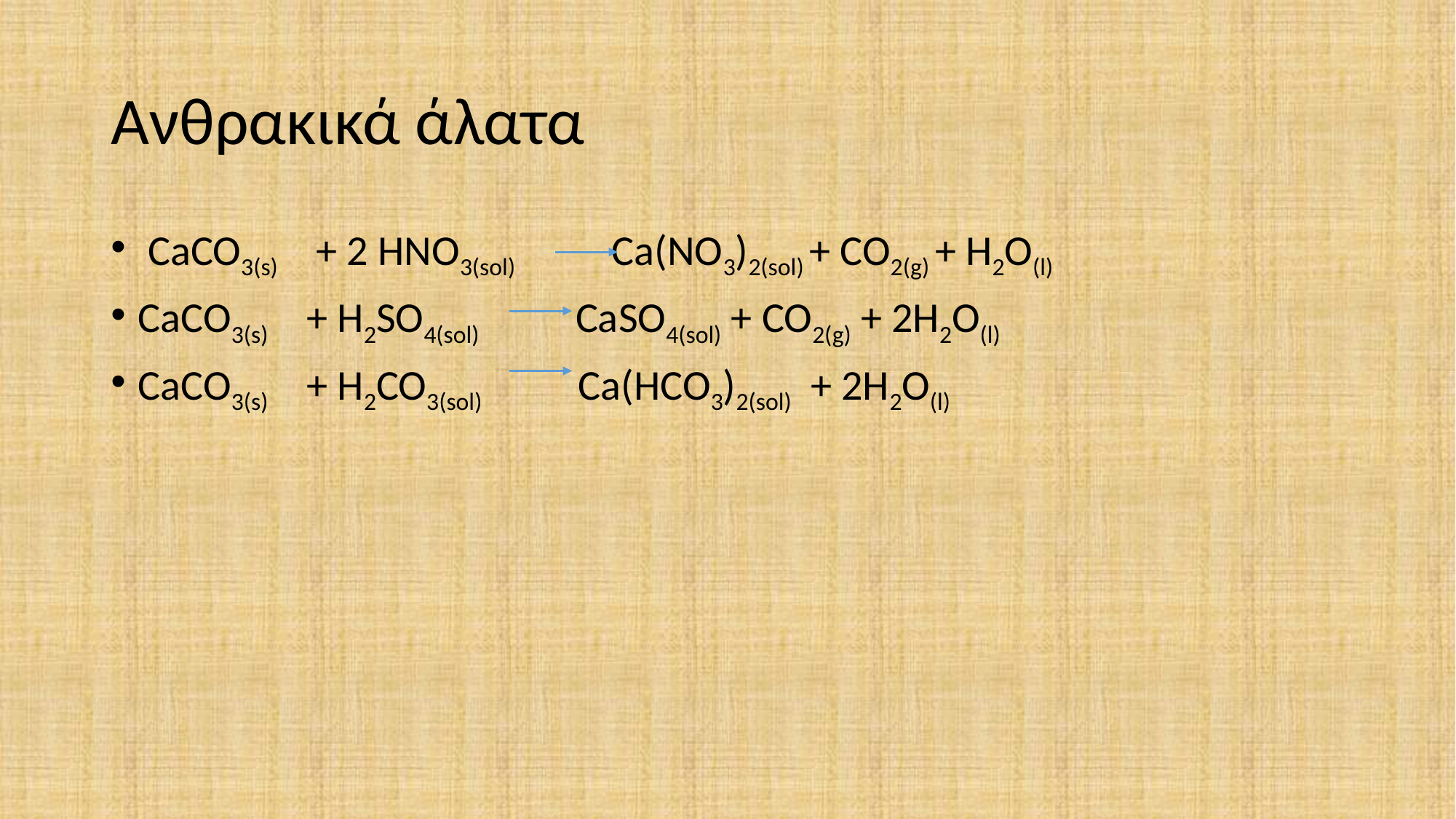

# Ανθρακικά άλατα
 CaCO3(s)    + 2 HNO3(sol)          Ca(NO3)2(sol) + CO2(g) + H2O(l)
CaCO3(s)    + H2SO4(sol)          CaSO4(sol) + CO2(g) + 2H2O(l)
CaCO3(s)    + H2CO3(sol)          Ca(HCO3)2(sol)  + 2H2O(l)